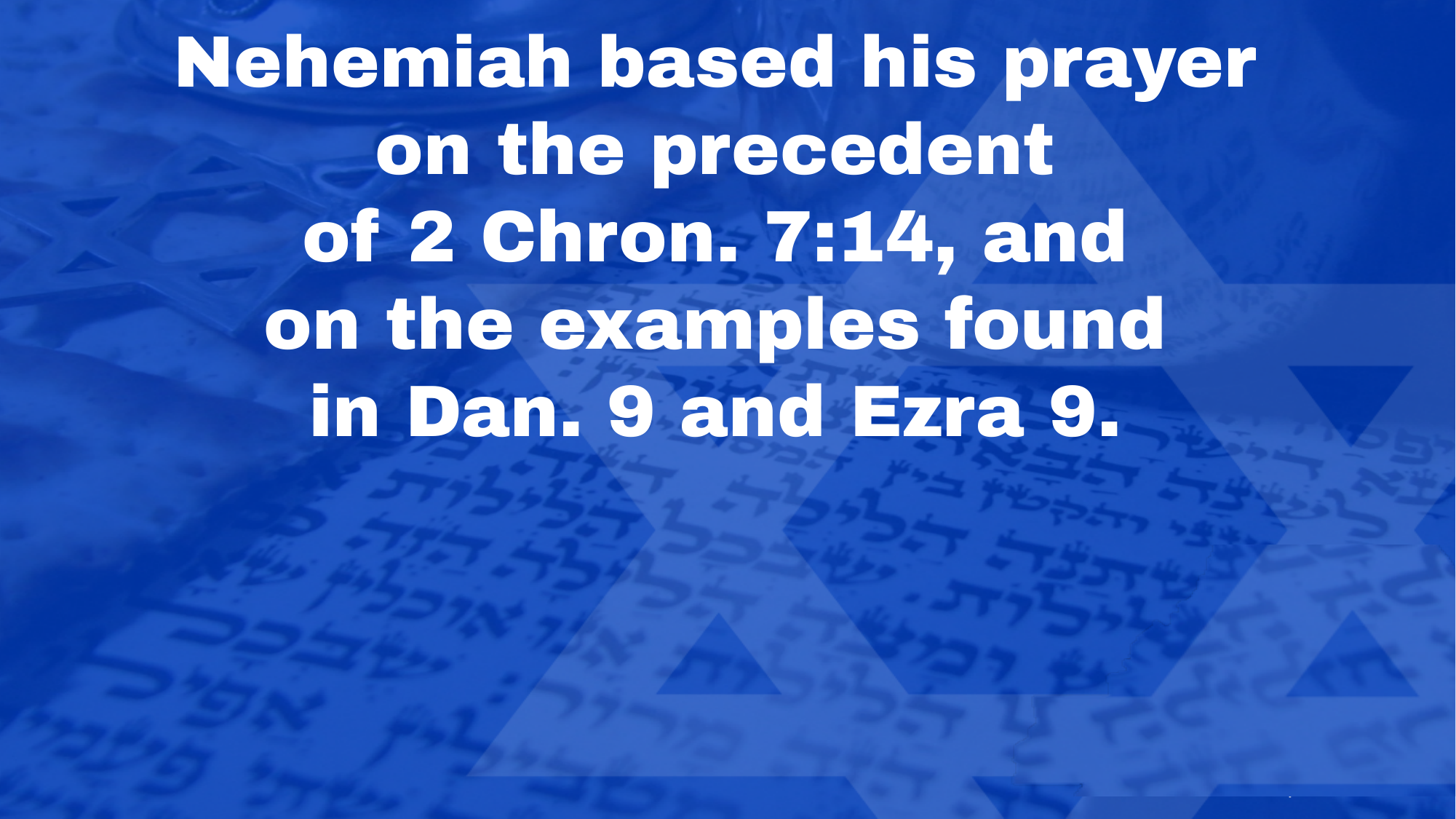

Nehemiah based his prayer
on the precedent
of 2 Chron. 7:14, and
on the examples found
in Dan. 9 and Ezra 9.